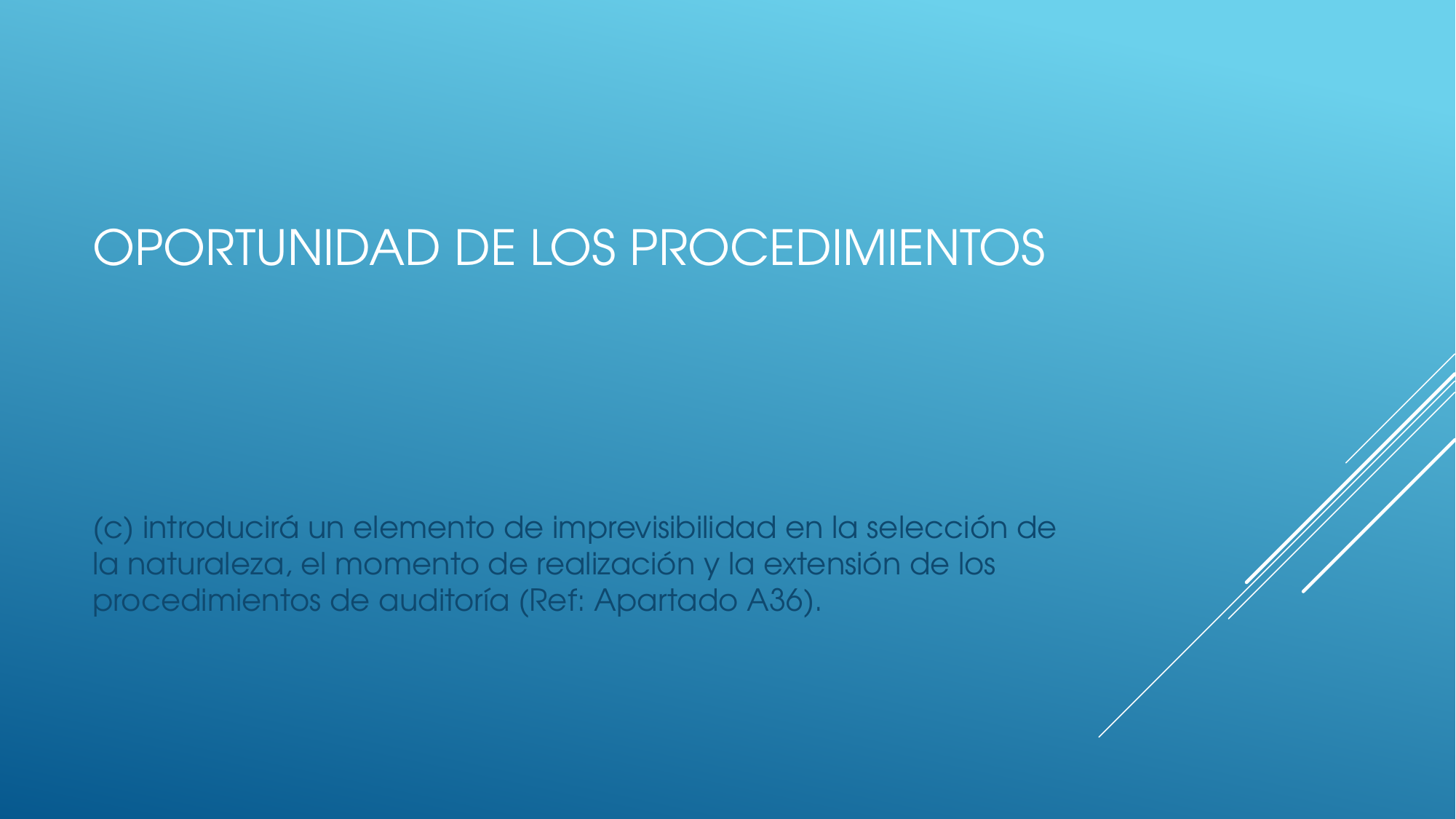

# Oportunidad de los procedimientos
(c) introducirá un elemento de imprevisibilidad en la selección de la naturaleza, el momento de realización y la extensión de los procedimientos de auditoría (Ref: Apartado A36).